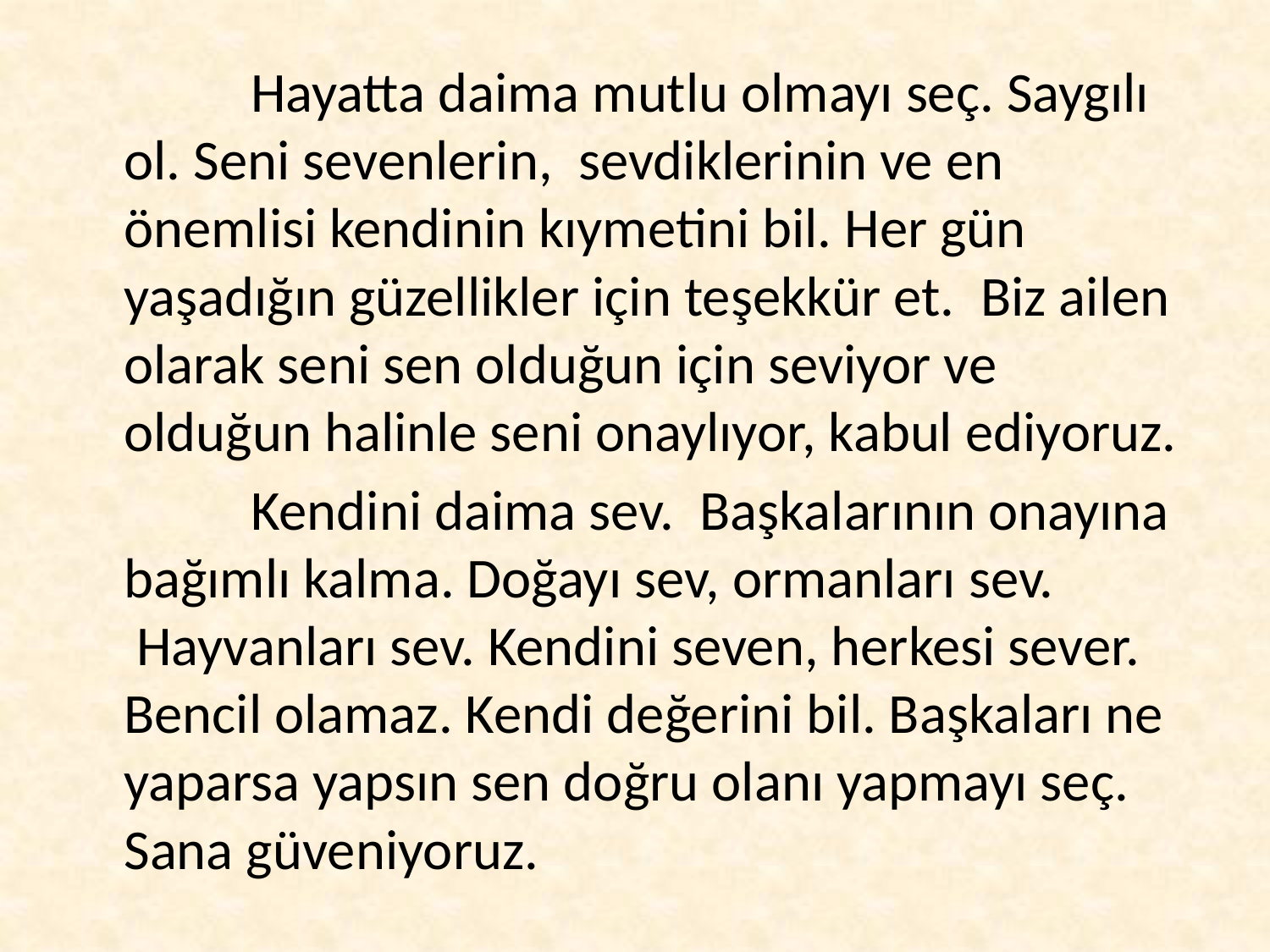

Hayatta daima mutlu olmayı seç. Saygılı ol. Seni sevenlerin,  sevdiklerinin ve en önemlisi kendinin kıymetini bil. Her gün yaşadığın güzellikler için teşekkür et.  Biz ailen olarak seni sen olduğun için seviyor ve olduğun halinle seni onaylıyor, kabul ediyoruz.
		Kendini daima sev.  Başkalarının onayına bağımlı kalma. Doğayı sev, ormanları sev.  Hayvanları sev. Kendini seven, herkesi sever. Bencil olamaz. Kendi değerini bil. Başkaları ne yaparsa yapsın sen doğru olanı yapmayı seç.  Sana güveniyoruz.